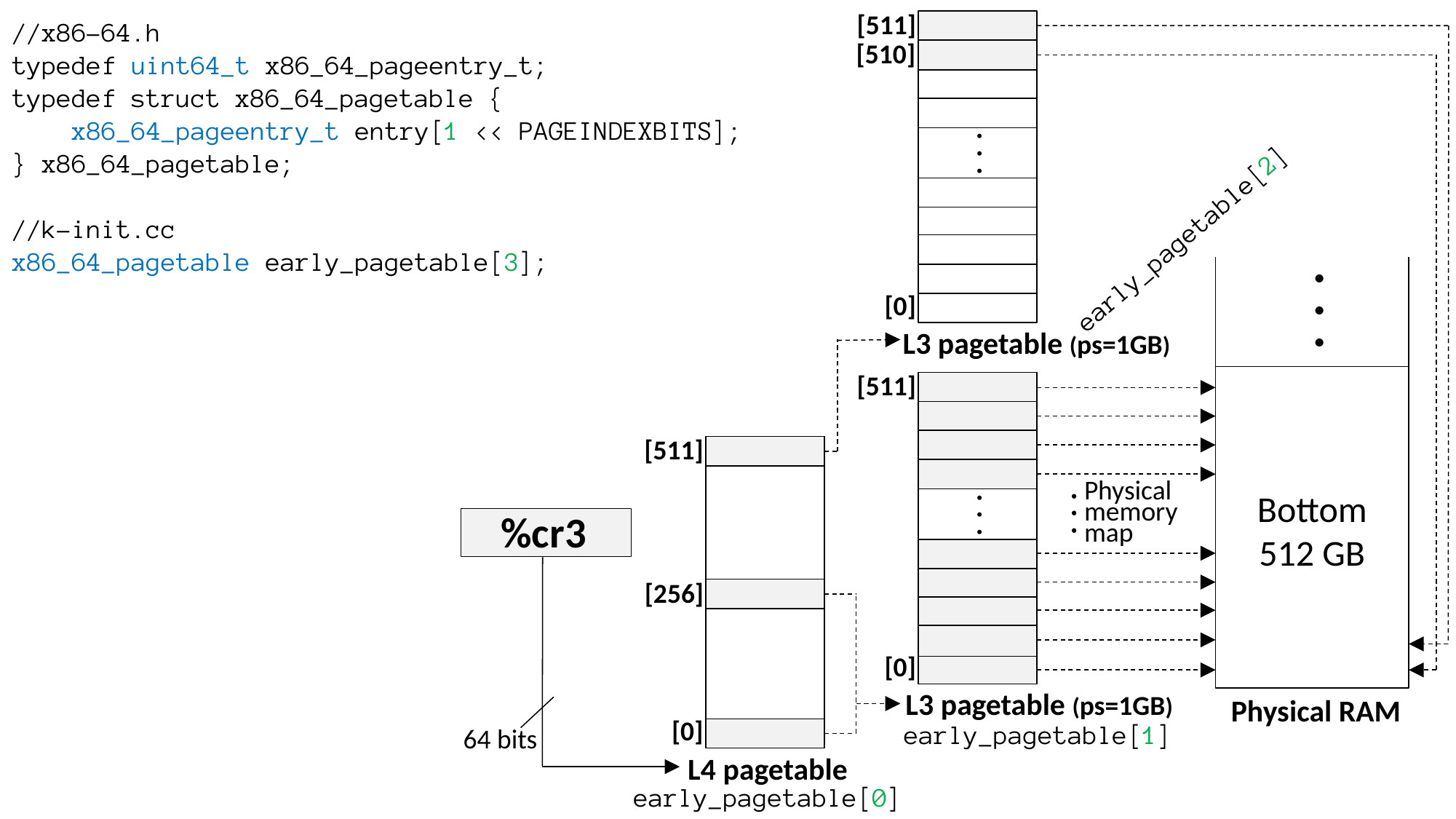

[511]

[0]

. . .

L3 pagetable (ps=1GB)
//x86-64.h
typedef uint64_t x86_64_pageentry_t;
typedef struct x86_64_pagetable {
    x86_64_pageentry_t entry[1 << PAGEINDEXBITS];
} x86_64_pagetable;

//k-init.cc
x86_64_pagetable early_pagetable[3];
[510]
early_pagetable[2]

Bottom 512 GB
. . .
[511]

[0]

. . .

L3 pagetable (ps=1GB)
[511]

[0]

[256]

L4 pagetable
Physical memory map
. . .
. . .
%cr3

Physical RAM
64 bits
early_pagetable[1]
early_pagetable[0]